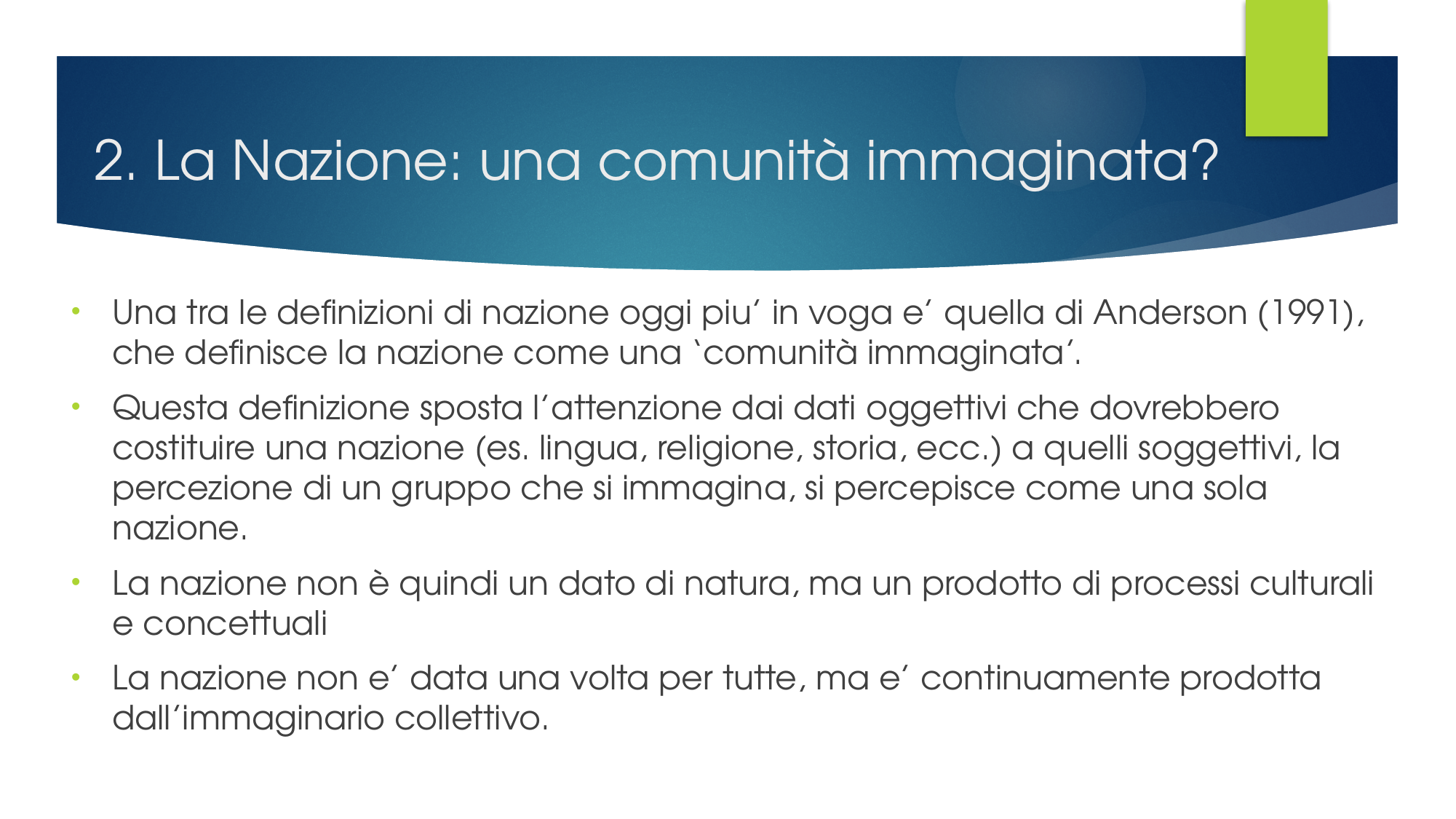

# 2. La Nazione: una comunità immaginata?
Una tra le definizioni di nazione oggi piu’ in voga e’ quella di Anderson (1991), che definisce la nazione come una ‘comunità immaginata’.
Questa definizione sposta l’attenzione dai dati oggettivi che dovrebbero costituire una nazione (es. lingua, religione, storia, ecc.) a quelli soggettivi, la percezione di un gruppo che si immagina, si percepisce come una sola nazione.
La nazione non è quindi un dato di natura, ma un prodotto di processi culturali e concettuali
La nazione non e’ data una volta per tutte, ma e’ continuamente prodotta dall’immaginario collettivo.